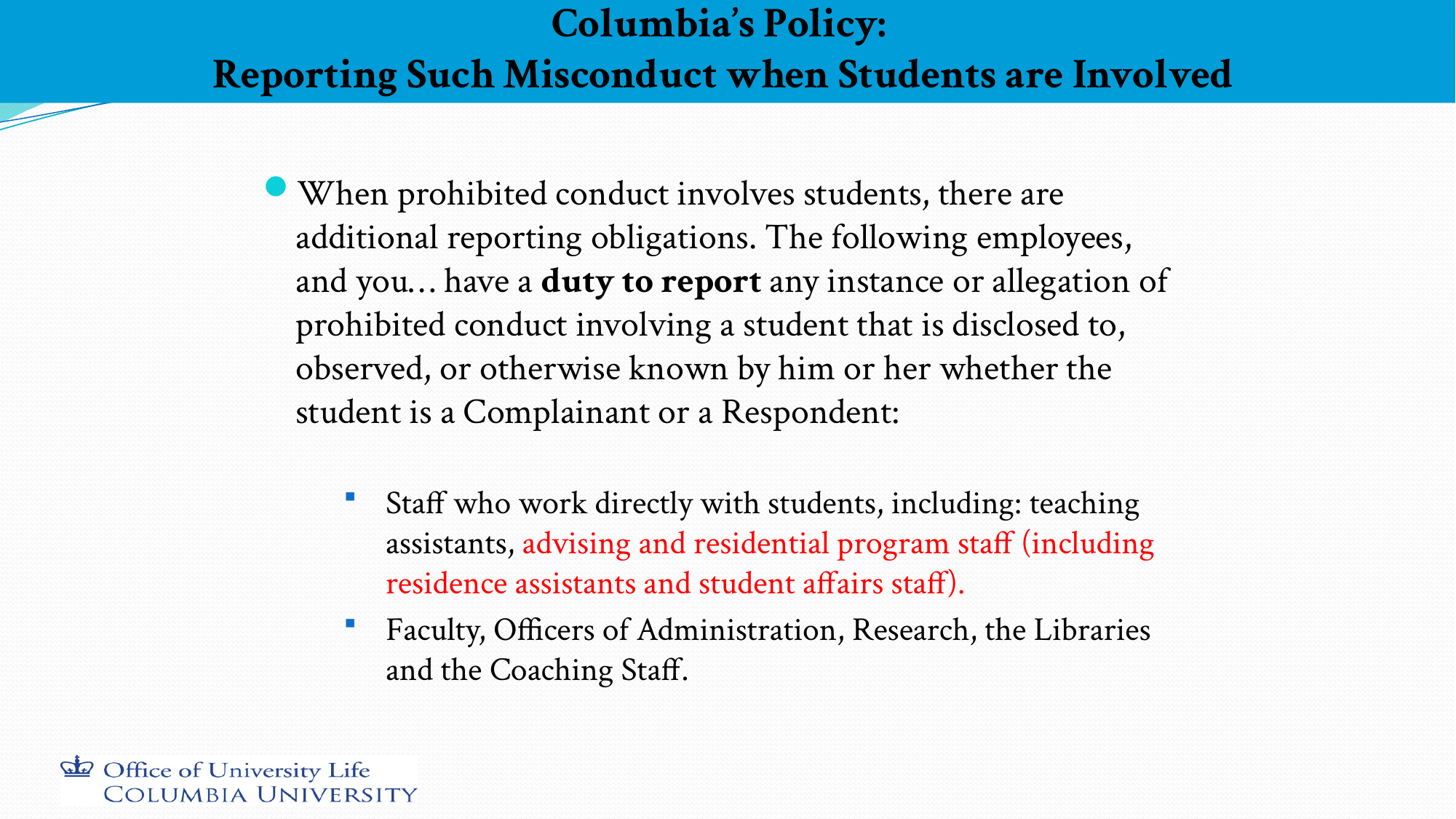

# Columbia’s Policy: Reporting Such Misconduct when Students are Involved
When prohibited conduct involves students, there are additional reporting obligations. The following employees, and you… have a duty to report any instance or allegation of prohibited conduct involving a student that is disclosed to, observed, or otherwise known by him or her whether the student is a Complainant or a Respondent:

Staff who work directly with students, including: teaching assistants, advising and residential program staff (including residence assistants and student affairs staff).
Faculty, Officers of Administration, Research, the Libraries and the Coaching Staff.